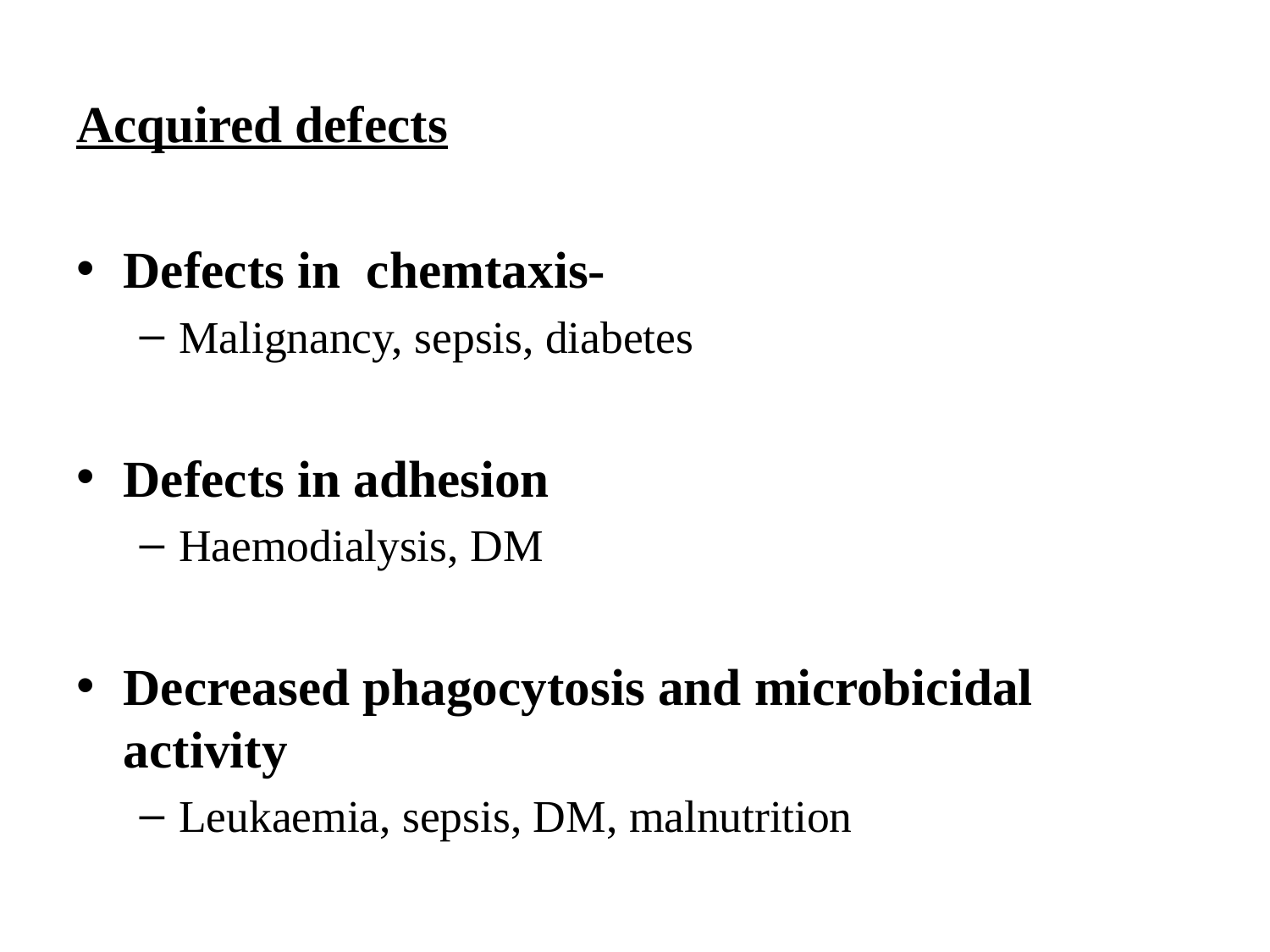

#
Acquired defects

Defects in  chemtaxis-
Malignancy, sepsis, diabetes

Defects in adhesion
Haemodialysis, DM

Decreased phagocytosis and microbicidal activity
Leukaemia, sepsis, DM, malnutrition